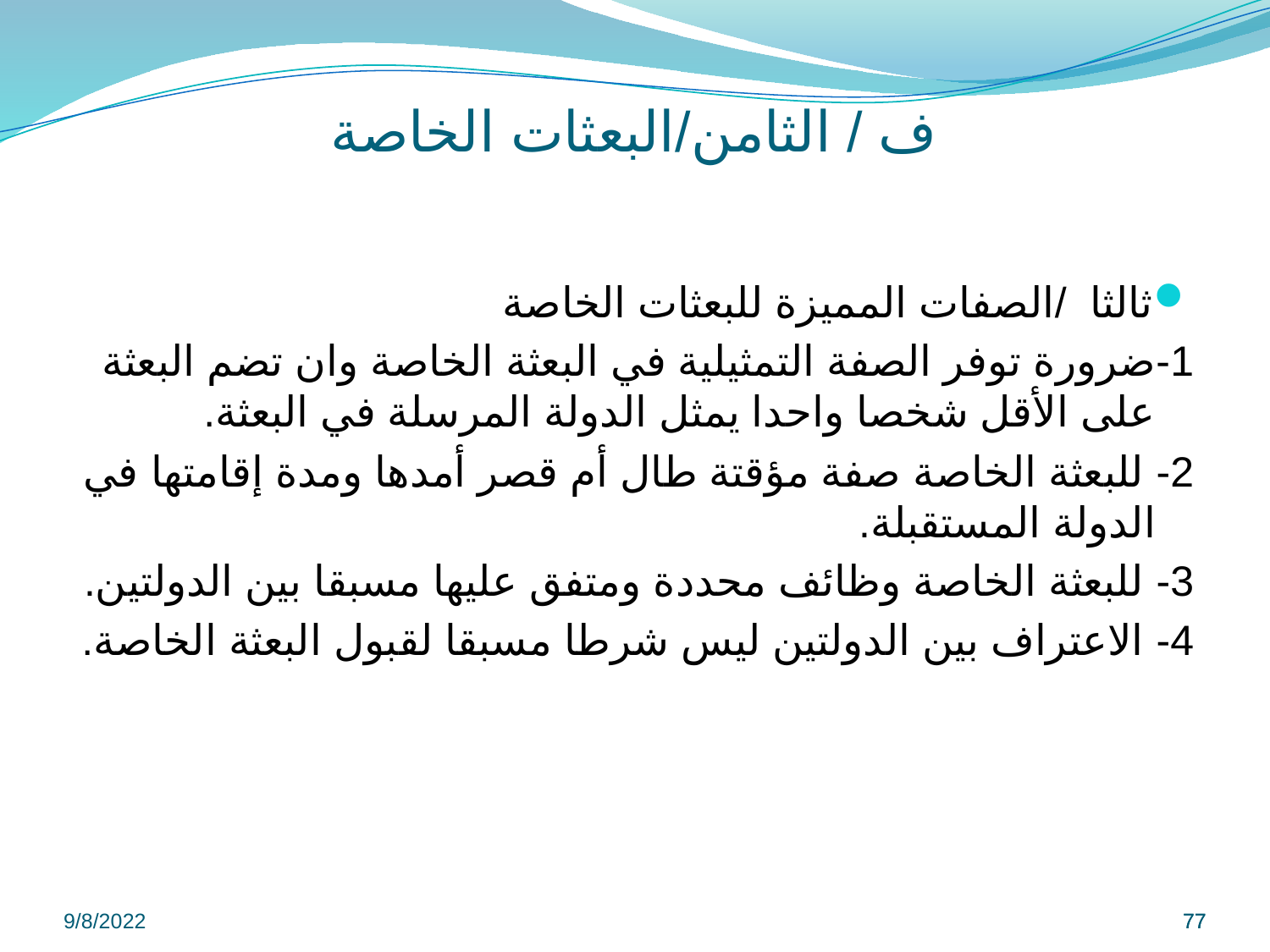

# ف / الثامن/البعثات الخاصة
ثالثا  /الصفات المميزة للبعثات الخاصة
1-ضرورة توفر الصفة التمثيلية في البعثة الخاصة وان تضم البعثة على الأقل شخصا واحدا يمثل الدولة المرسلة في البعثة.
2- للبعثة الخاصة صفة مؤقتة طال أم قصر أمدها ومدة إقامتها في الدولة المستقبلة.
3- للبعثة الخاصة وظائف محددة ومتفق عليها مسبقا بين الدولتين.
4- الاعتراف بين الدولتين ليس شرطا مسبقا لقبول البعثة الخاصة.

9/8/2022
77
77